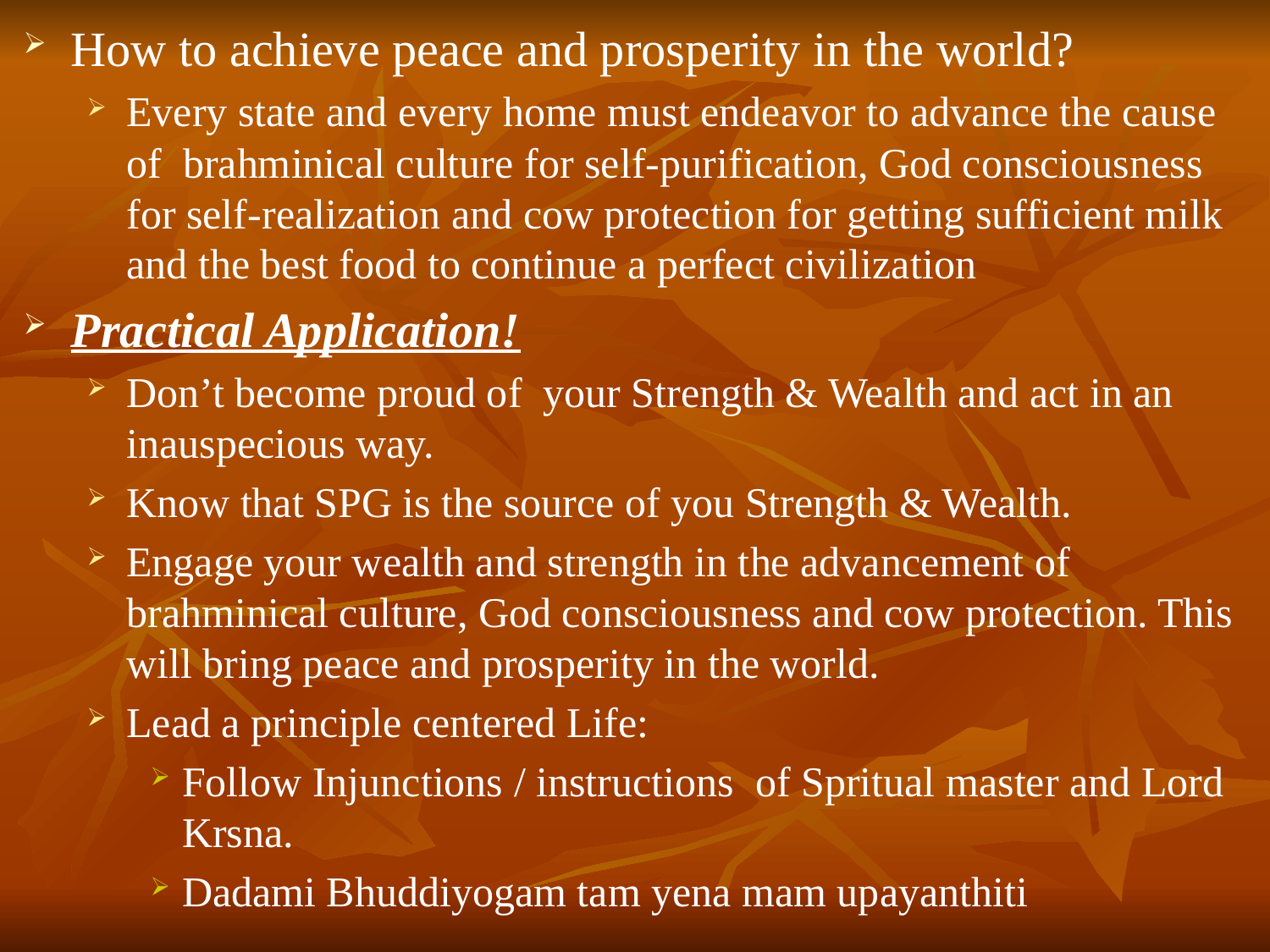

# How to achieve peace and prosperity in the world?
Every state and every home must endeavor to advance the cause of  brahminical culture for self-purification, God consciousness for self-realization and cow protection for getting sufficient milk and the best food to continue a perfect civilization
Practical Application!
Don’t become proud of  your Strength & Wealth and act in an inauspecious way.
Know that SPG is the source of you Strength & Wealth.
Engage your wealth and strength in the advancement of brahminical culture, God consciousness and cow protection. This will bring peace and prosperity in the world.
Lead a principle centered Life:
Follow Injunctions / instructions  of Spritual master and Lord Krsna.
Dadami Bhuddiyogam tam yena mam upayanthiti